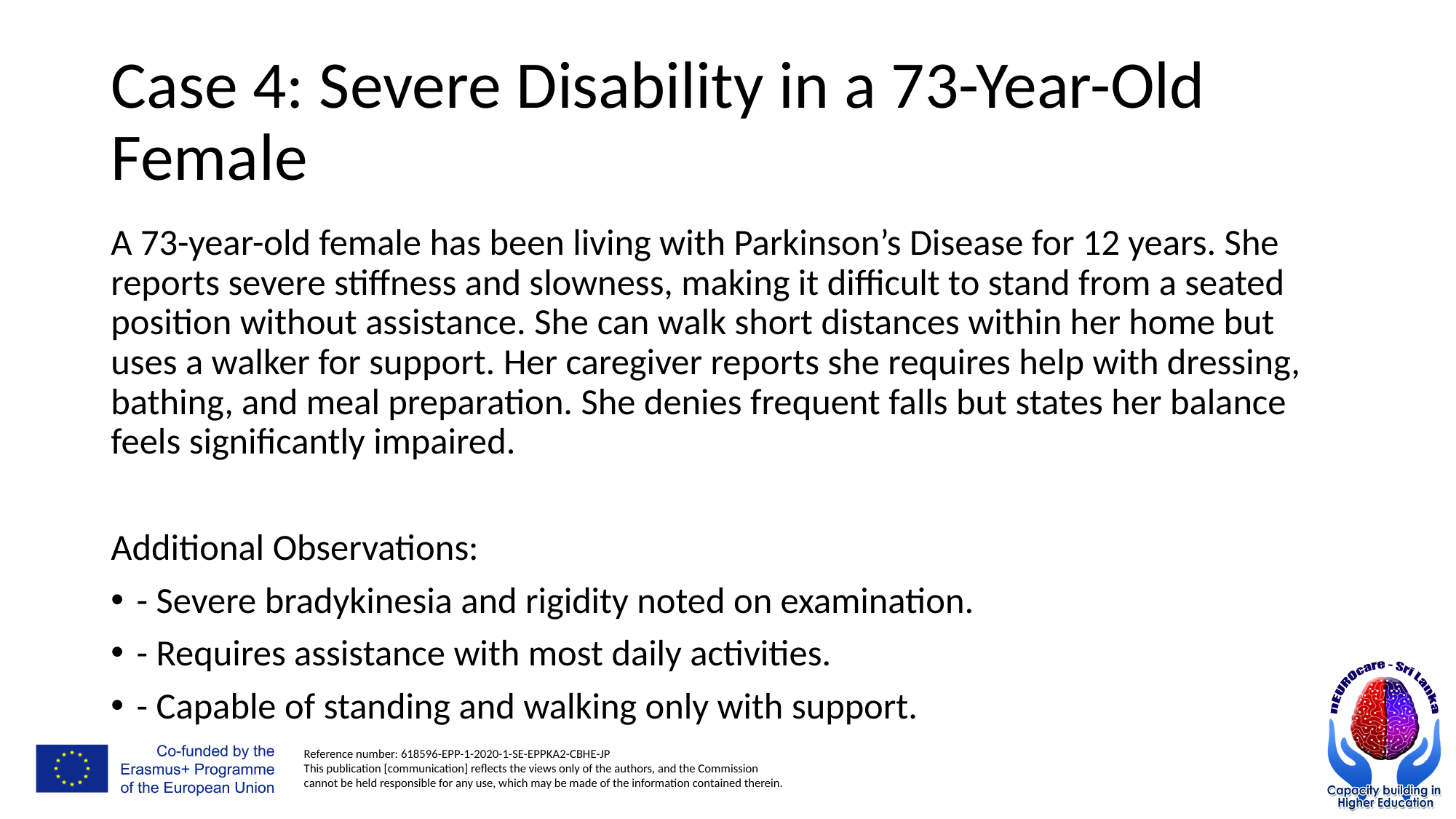

# Case 4: Severe Disability in a 73-Year-Old Female
A 73-year-old female has been living with Parkinson’s Disease for 12 years. She reports severe stiffness and slowness, making it difficult to stand from a seated position without assistance. She can walk short distances within her home but uses a walker for support. Her caregiver reports she requires help with dressing, bathing, and meal preparation. She denies frequent falls but states her balance feels significantly impaired.

Additional Observations:
- Severe bradykinesia and rigidity noted on examination.
- Requires assistance with most daily activities.
- Capable of standing and walking only with support.